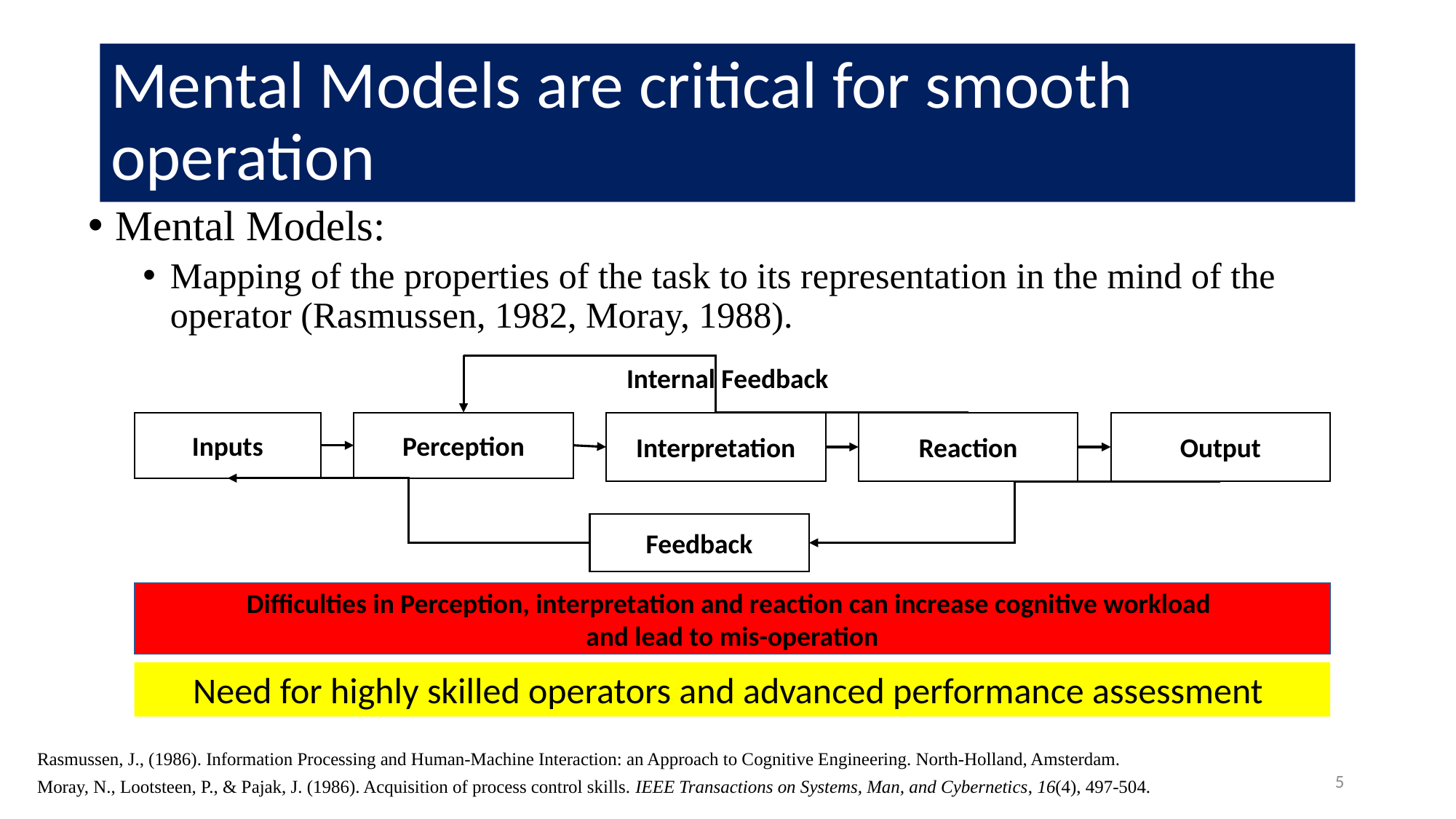

# Mental Models are critical for smooth operation
Mental Models:
Mapping of the properties of the task to its representation in the mind of the operator (Rasmussen, 1982, Moray, 1988).
Internal Feedback
Reaction
Output
Inputs
Perception
Interpretation
Feedback
Difficulties in Perception, interpretation and reaction can increase cognitive workload
and lead to mis-operation
Need for highly skilled operators and advanced performance assessment
Rasmussen, J., (1986). Information Processing and Human-Machine Interaction: an Approach to Cognitive Engineering. North-Holland, Amsterdam.
5
Moray, N., Lootsteen, P., & Pajak, J. (1986). Acquisition of process control skills. IEEE Transactions on Systems, Man, and Cybernetics, 16(4), 497-504.